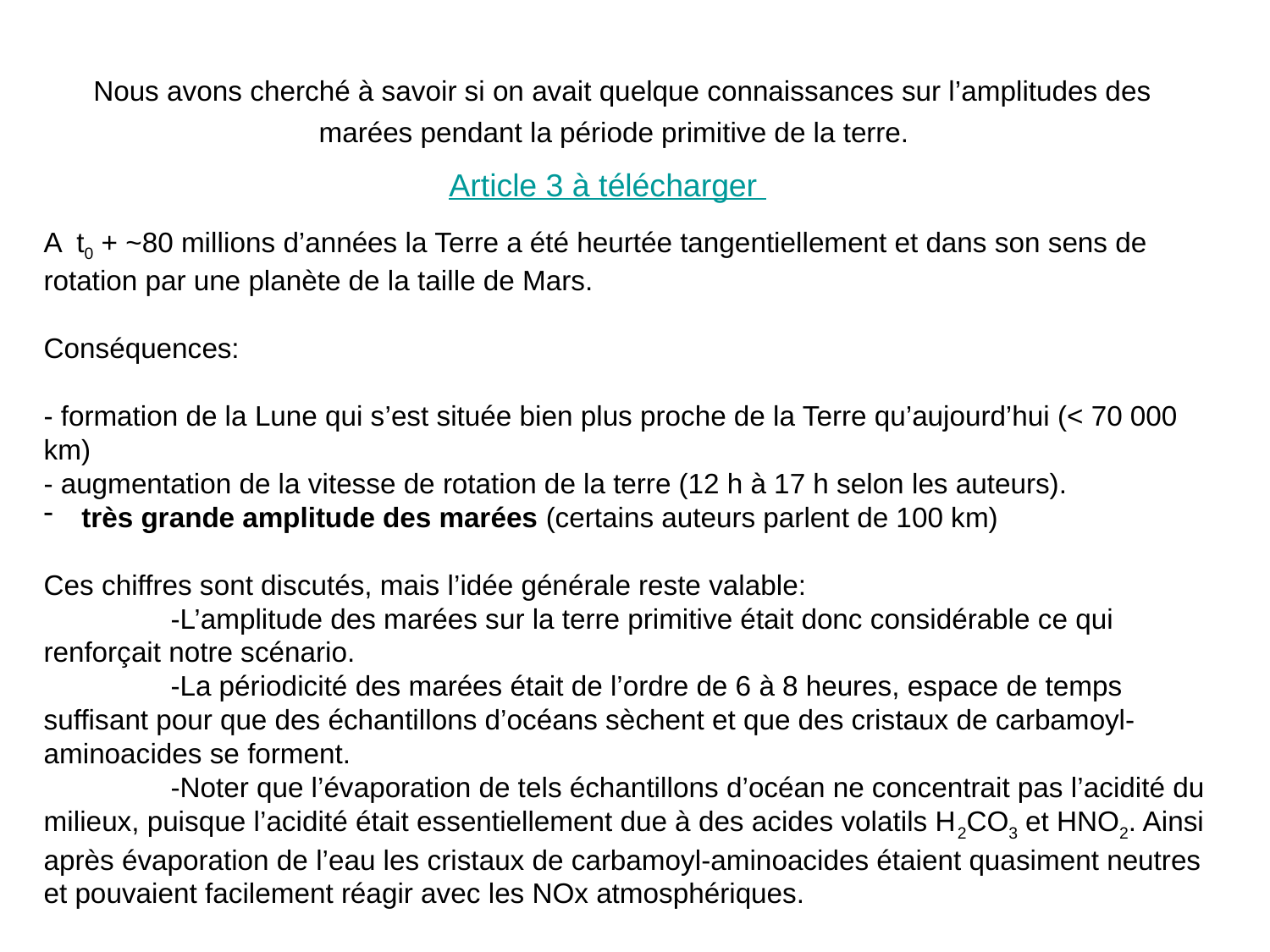

# Nous avons cherché à savoir si on avait quelque connaissances sur l’amplitudes des marées pendant la période primitive de la terre.
Article 3 à télécharger
A  t0 + ~80 millions d’années la Terre a été heurtée tangentiellement et dans son sens de rotation par une planète de la taille de Mars.

Conséquences:

- formation de la Lune qui s’est située bien plus proche de la Terre qu’aujourd’hui (< 70 000 km)
- augmentation de la vitesse de rotation de la terre (12 h à 17 h selon les auteurs).
 très grande amplitude des marées (certains auteurs parlent de 100 km)

Ces chiffres sont discutés, mais l’idée générale reste valable:
	-L’amplitude des marées sur la terre primitive était donc considérable ce qui renforçait notre scénario.
	-La périodicité des marées était de l’ordre de 6 à 8 heures, espace de temps suffisant pour que des échantillons d’océans sèchent et que des cristaux de carbamoyl-aminoacides se forment.
	-Noter que l’évaporation de tels échantillons d’océan ne concentrait pas l’acidité du milieux, puisque l’acidité était essentiellement due à des acides volatils H2CO3 et HNO2. Ainsi après évaporation de l’eau les cristaux de carbamoyl-aminoacides étaient quasiment neutres et pouvaient facilement réagir avec les NOx atmosphériques.